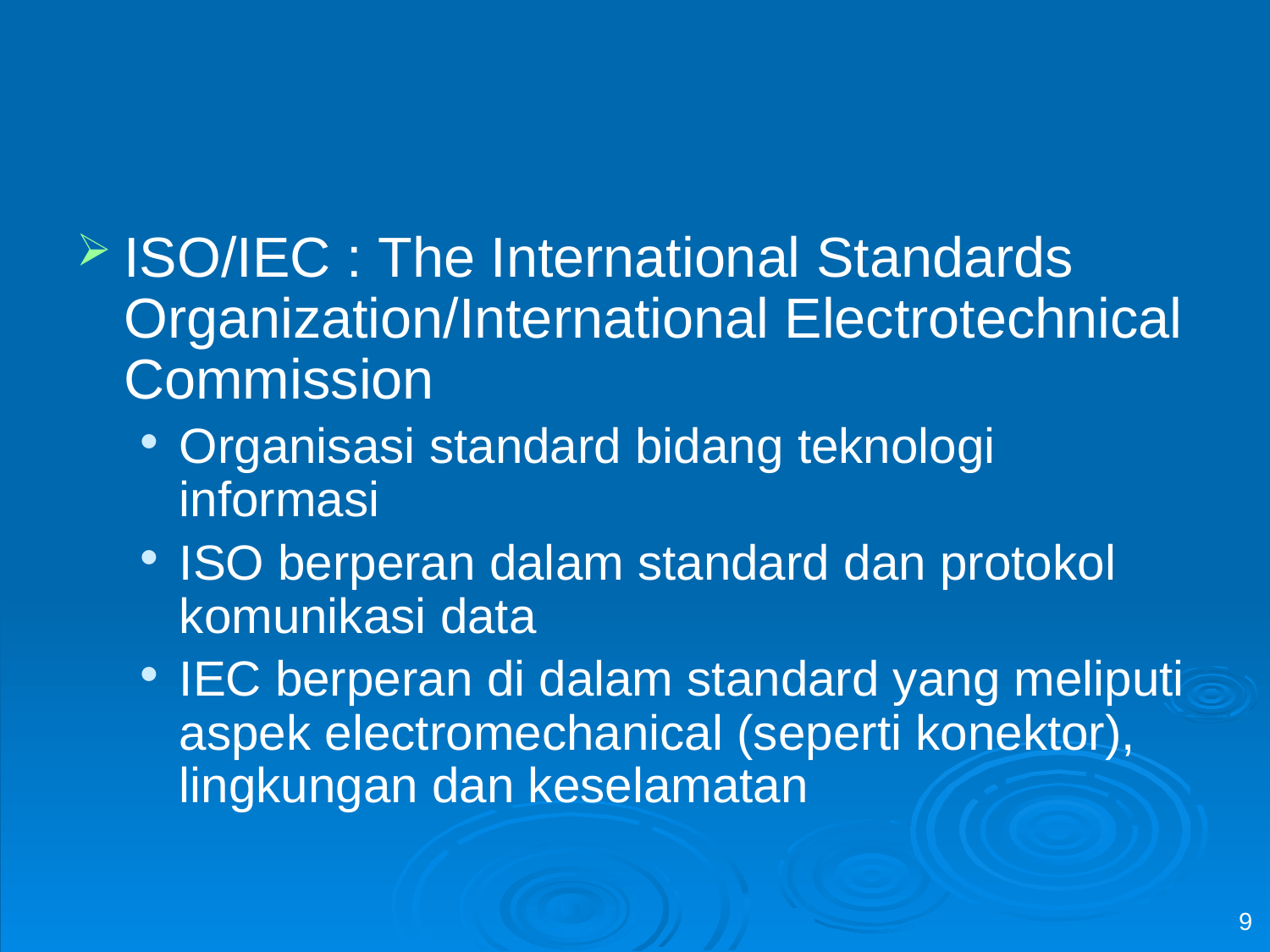

#
ISO/IEC : The International Standards Organization/International Electrotechnical Commission
Organisasi standard bidang teknologi informasi
ISO berperan dalam standard dan protokol komunikasi data
IEC berperan di dalam standard yang meliputi aspek electromechanical (seperti konektor), lingkungan dan keselamatan
9